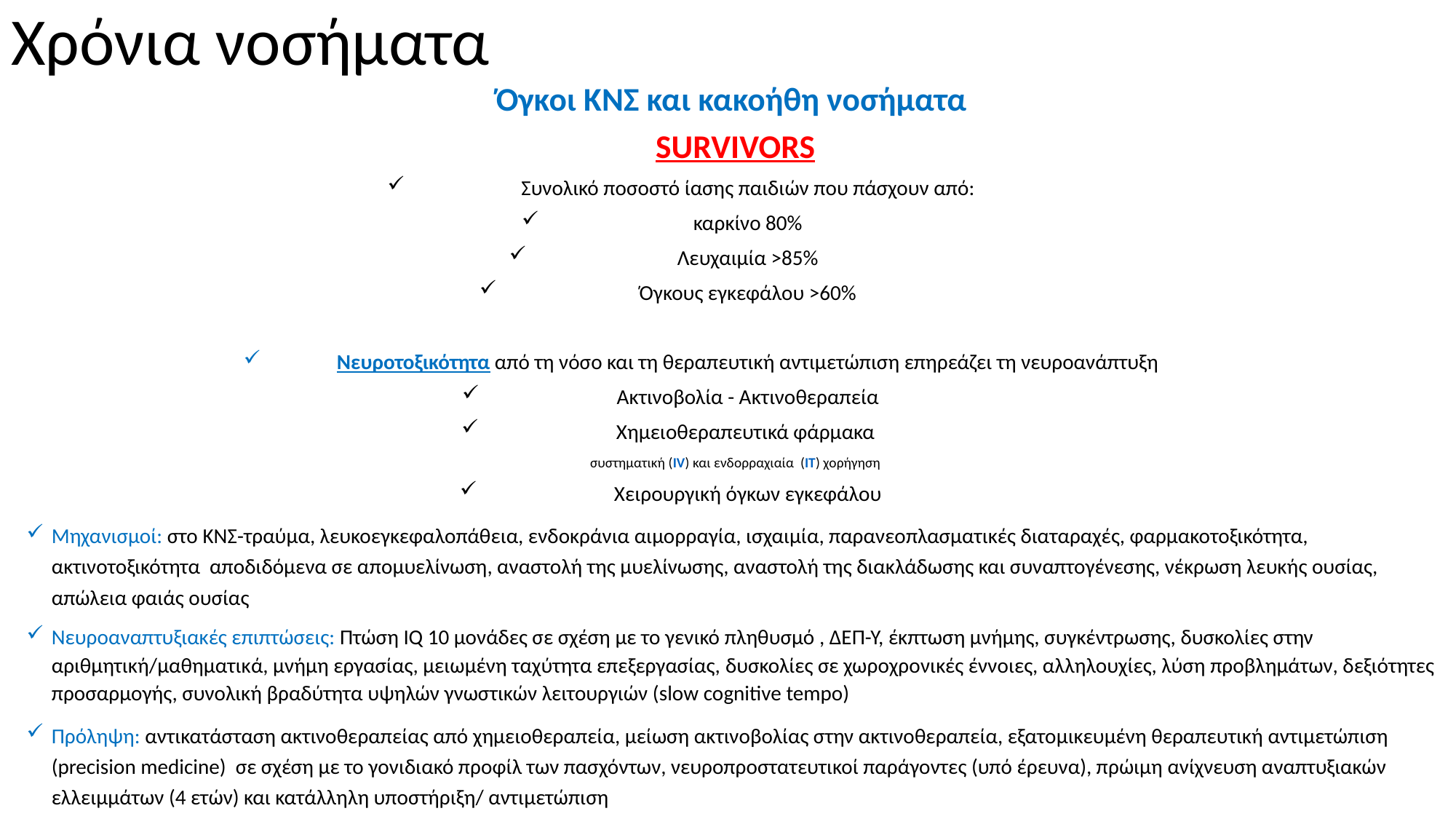

# Χρόνια νοσήματα
Όγκοι ΚΝΣ και κακοήθη νοσήματα
SURVIVORS
Συνολικό ποσοστό ίασης παιδιών που πάσχουν από:
καρκίνο 80%
Λευχαιμία >85%
Όγκους εγκεφάλου >60%

Νευροτοξικότητα από τη νόσο και τη θεραπευτική αντιμετώπιση επηρεάζει τη νευροανάπτυξη
Ακτινοβολία - Ακτινοθεραπεία
Χημειοθεραπευτικά φάρμακα
συστηματική (IV) και ενδορραχιαία  (IT) χορήγηση
Χειρουργική όγκων εγκεφάλου
Μηχανισμοί: στο ΚΝΣ-τραύμα, λευκοεγκεφαλοπάθεια, ενδοκράνια αιμορραγία, ισχαιμία, παρανεοπλασματικές διαταραχές, φαρμακοτοξικότητα, ακτινοτοξικότητα  αποδιδόμενα σε απομυελίνωση, αναστολή της μυελίνωσης, αναστολή της διακλάδωσης και συναπτογένεσης, νέκρωση λευκής ουσίας, απώλεια φαιάς ουσίας
Νευροαναπτυξιακές επιπτώσεις: Πτώση IQ 10 μονάδες σε σχέση με το γενικό πληθυσμό , ΔΕΠ-Υ, έκπτωση μνήμης, συγκέντρωσης, δυσκολίες στην αριθμητική/μαθηματικά, μνήμη εργασίας, μειωμένη ταχύτητα επεξεργασίας, δυσκολίες σε χωροχρονικές έννοιες, αλληλουχίες, λύση προβλημάτων, δεξιότητες προσαρμογής, συνολική βραδύτητα υψηλών γνωστικών λειτουργιών (slow cognitive tempo)
Πρόληψη: αντικατάσταση ακτινοθεραπείας από χημειοθεραπεία, μείωση ακτινοβολίας στην ακτινοθεραπεία, εξατομικευμένη θεραπευτική αντιμετώπιση (precision medicine)  σε σχέση με το γονιδιακό προφίλ των πασχόντων, νευροπροστατευτικοί παράγοντες (υπό έρευνα), πρώιμη ανίχνευση αναπτυξιακών ελλειμμάτων (4 ετών) και κατάλληλη υποστήριξη/ αντιμετώπιση